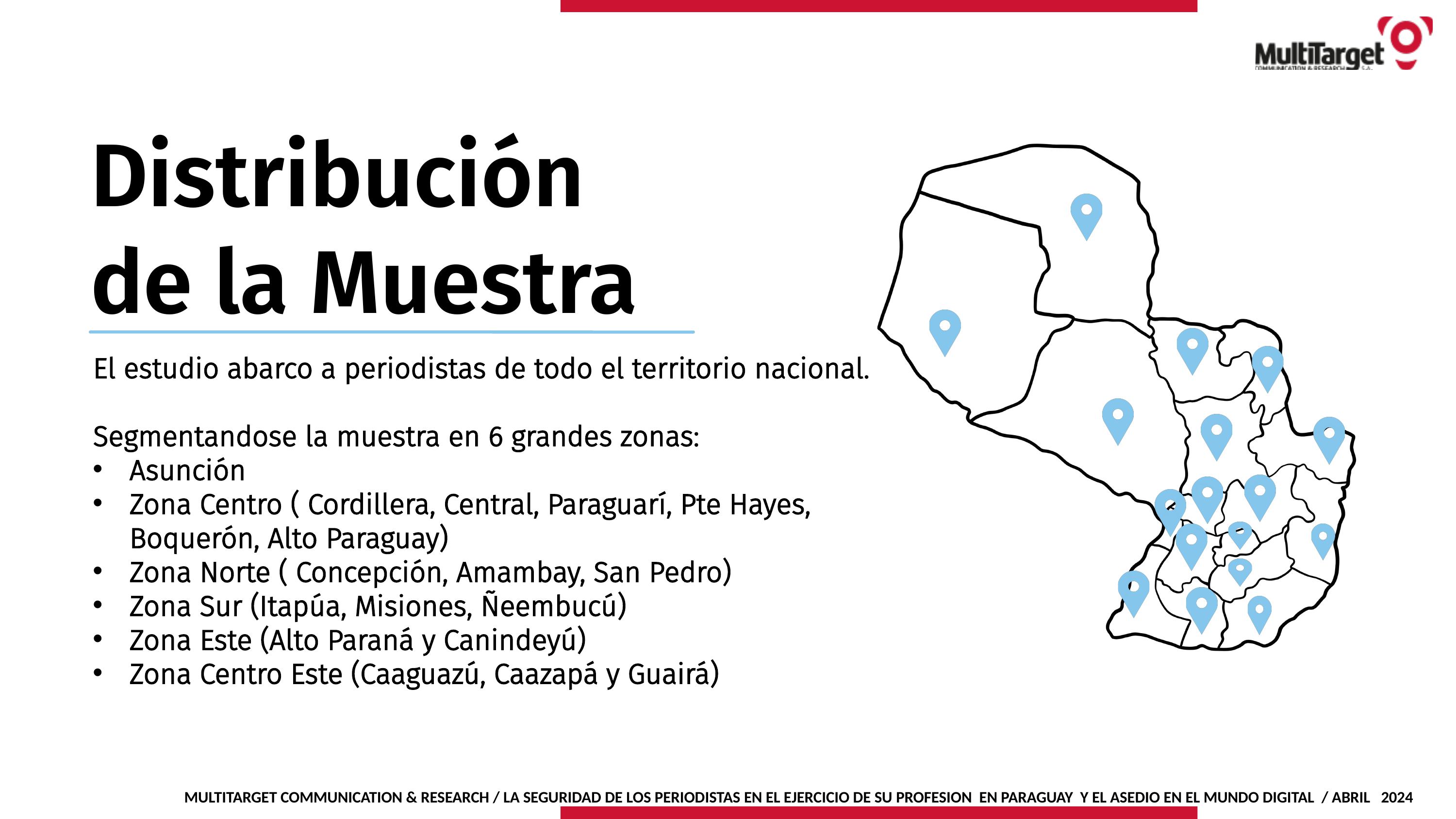

Distribución de la Muestra

El estudio abarco a periodistas de todo el territorio nacional.

Segmentandose la muestra en 6 grandes zonas:
Asunción
Zona Centro ( Cordillera, Central, Paraguarí, Pte Hayes, Boquerón, Alto Paraguay)
Zona Norte ( Concepción, Amambay, San Pedro)
Zona Sur (Itapúa, Misiones, Ñeembucú)
Zona Este (Alto Paraná y Canindeyú)
Zona Centro Este (Caaguazú, Caazapá y Guairá)

MULTITARGET COMMUNICATION & RESEARCH / LA SEGURIDAD DE LOS PERIODISTAS EN EL EJERCICIO DE SU PROFESION  EN PARAGUAY  Y EL ASEDIO EN EL MUNDO DIGITAL  / ABRIL   2024